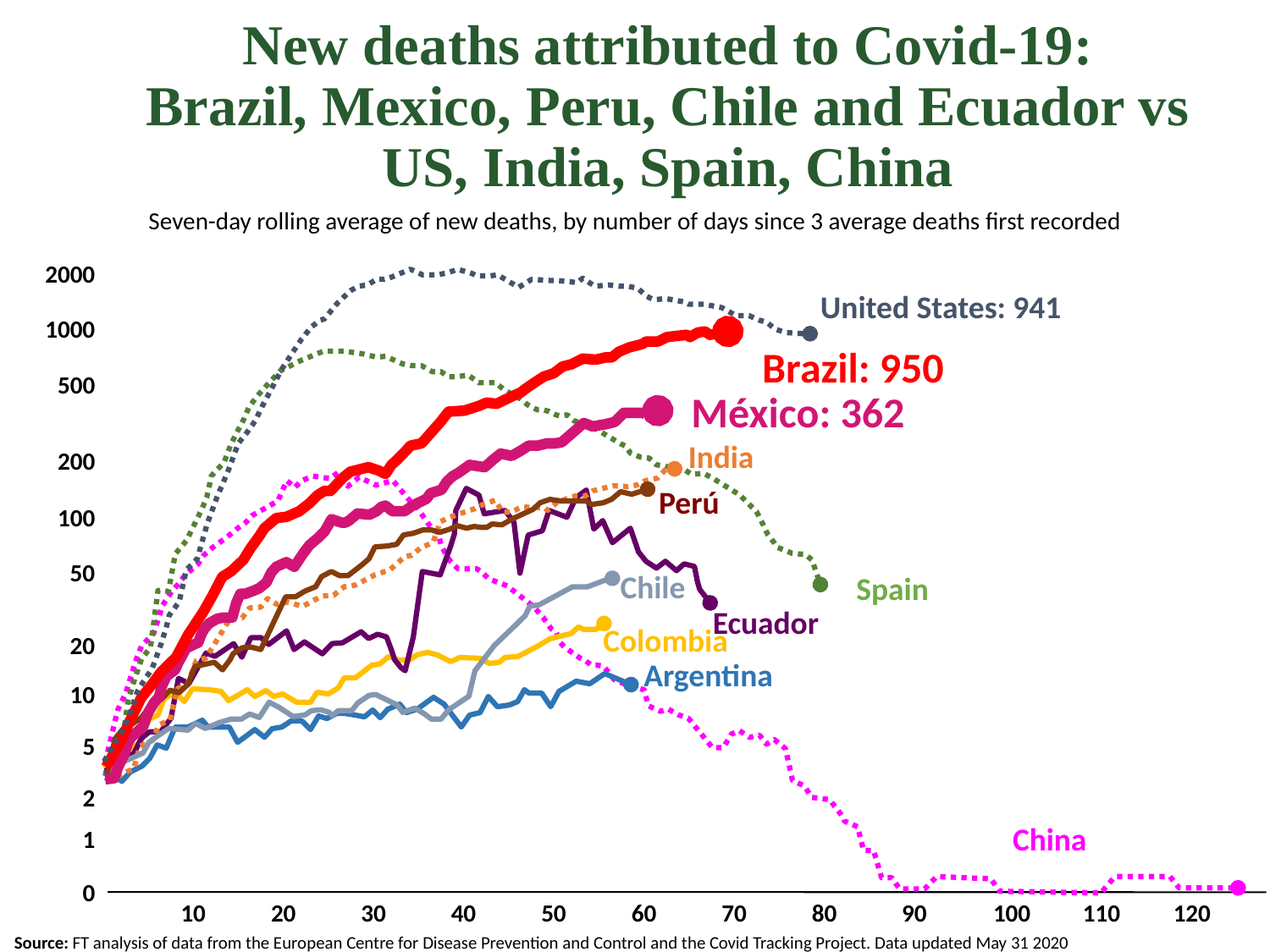

# New deaths attributed to Covid-19: Brazil, Mexico, Peru, Chile and Ecuador vs US, India, Spain, China
Seven-day rolling average of new deaths, by number of days since 3 average deaths first recorded
2000

United States: 941
1000

Brazil: 950

500
México: 362

India
200

Perú

100
50
Chile
 Spain

Ecuador
Colombia

20
Argentina
10

5
2
China
1
0
10
20
30
40
50
60
70
80
90
100
110
120
Source: FT analysis of data from the European Centre for Disease Prevention and Control and the Covid Tracking Project. Data updated May 31 2020